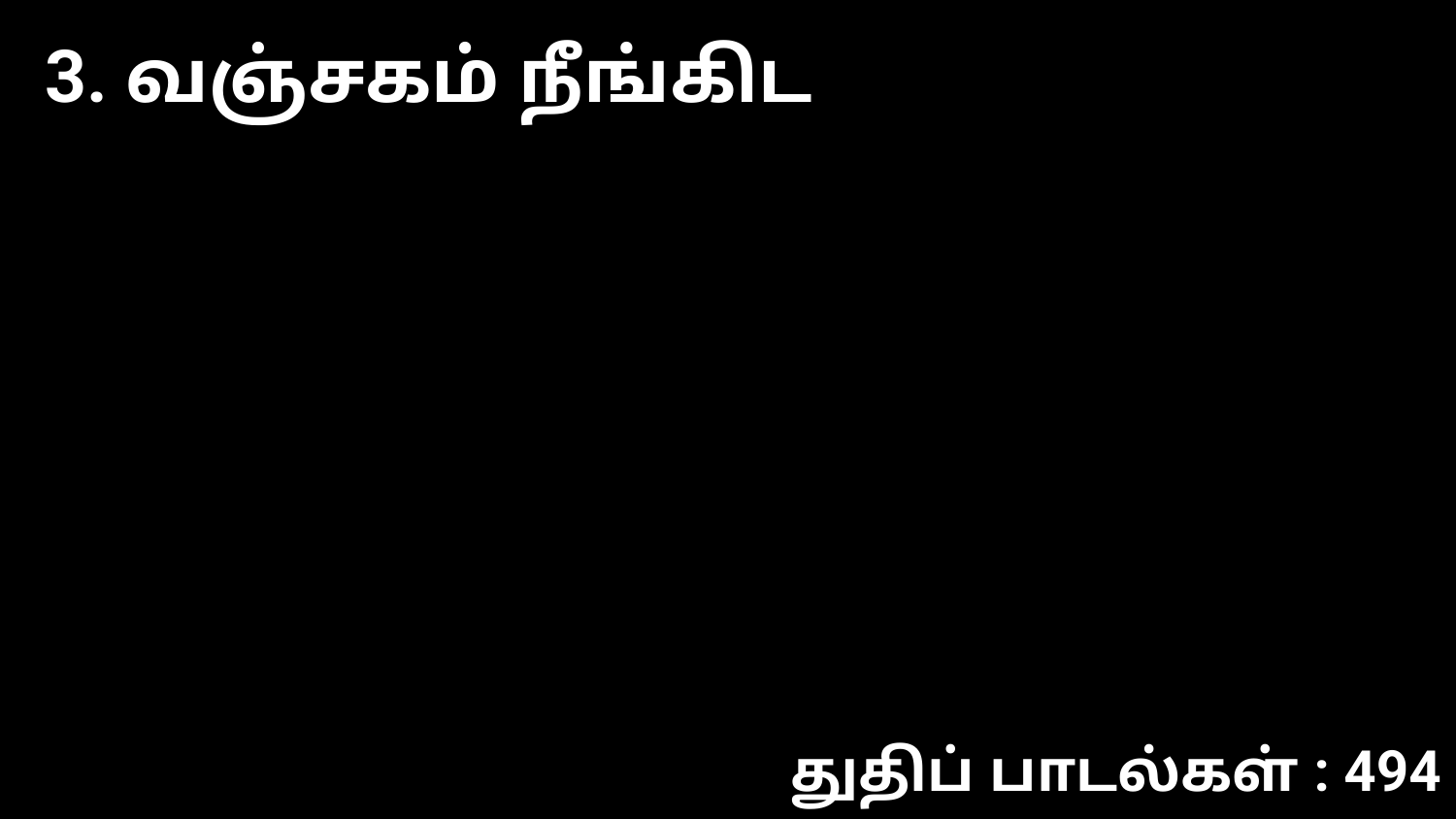

3. வஞ்சகம் நீங்கிட
துதிப் பாடல்கள் : 494